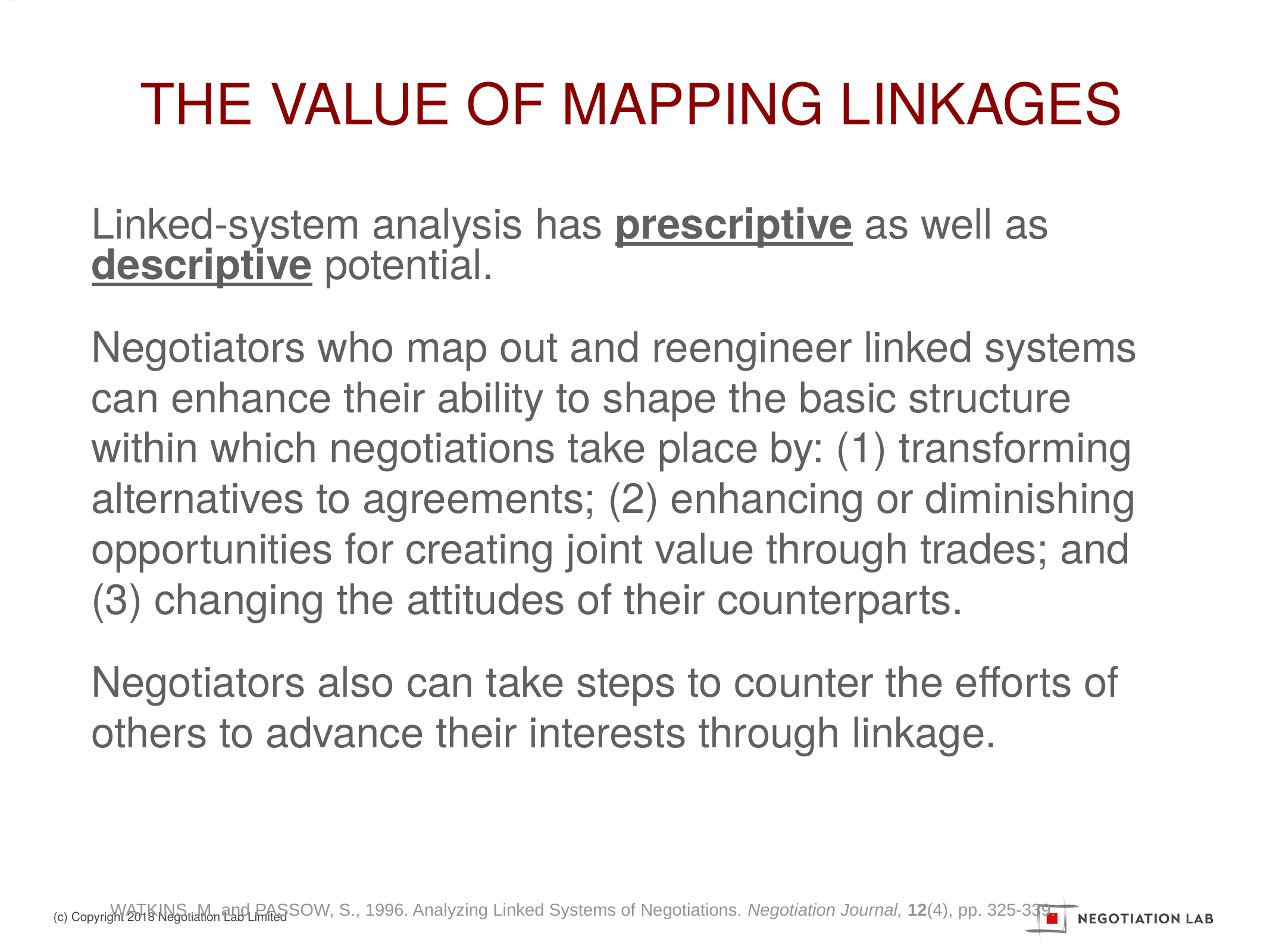

# The Value of Mapping Linkages
Linked-system analysis has prescriptive as well as descriptive potential.
Negotiators who map out and reengineer linked systems can enhance their ability to shape the basic structure within which negotiations take place by: (1) transforming alternatives to agreements; (2) enhancing or diminishing opportunities for creating joint value through trades; and (3) changing the attitudes of their counterparts.
Negotiators also can take steps to counter the efforts of others to advance their interests through linkage.

WATKINS, M. and PASSOW, S., 1996. Analyzing Linked Systems of Negotiations. Negotiation Journal, 12(4), pp. 325-339.